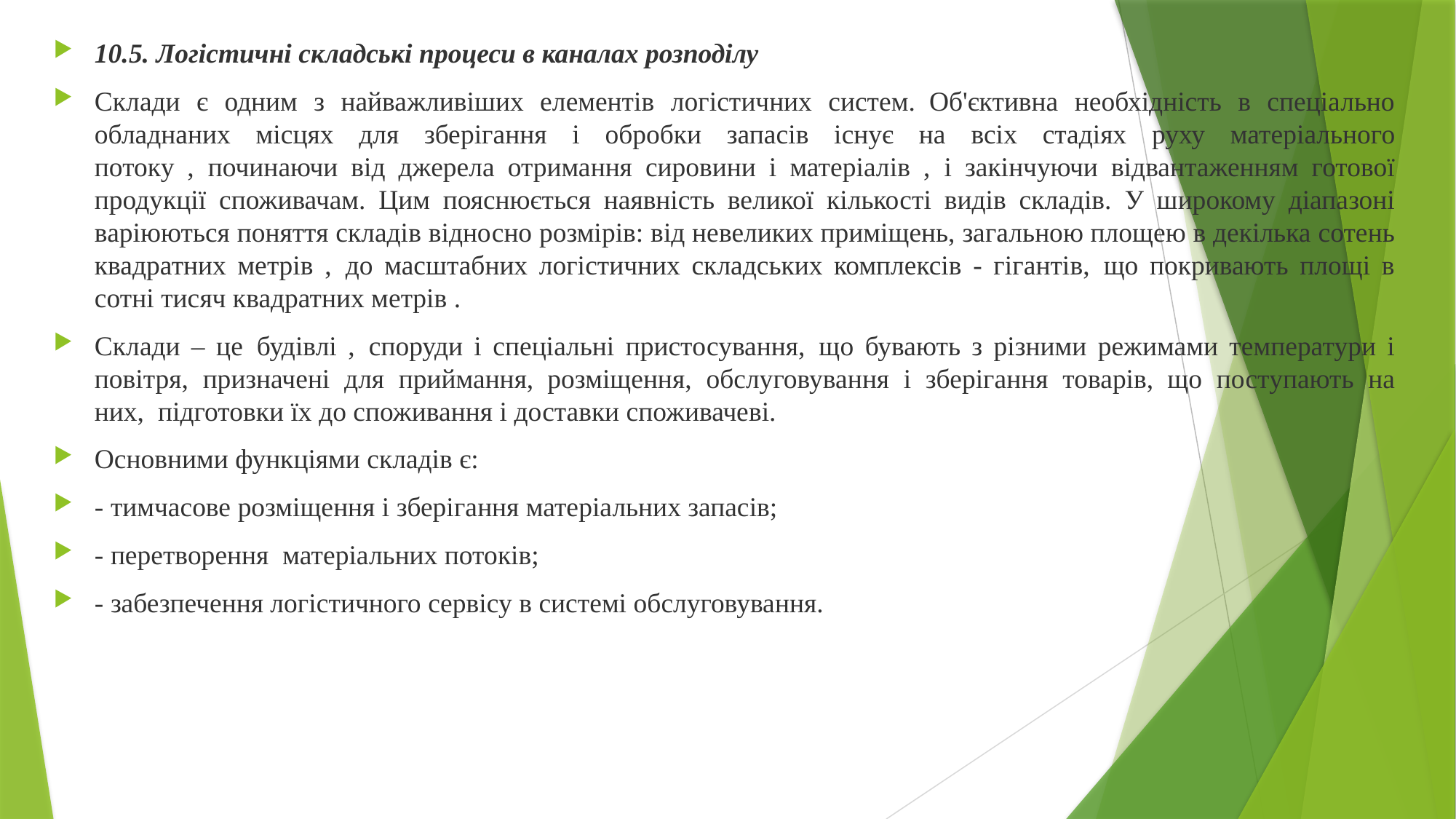

10.5. Логістичні складські процеси в каналах розподілу
Склади є одним з найважливіших елементів логістичних систем.  Об'єктивна необхідність в спеціально обладнаних місцях для зберігання і обробки запасів існує на всіх стадіях руху матеріального потоку ,  починаючи від джерела отримання сировини і матеріалів ,  і закінчуючи відвантаженням готової продукції споживачам. Цим пояснюється наявність великої кількості видів складів. У широкому діапазоні варіюються поняття складів відносно розмірів: від невеликих приміщень, загальною площею в декілька сотень квадратних метрів ,  до масштабних логістичних складських комплексів - гігантів,  що покривають площі в сотні тисяч квадратних метрів .
Склади – це  будівлі ,  споруди і спеціальні пристосування,  що бувають з різними режимами температури і повітря, призначені для приймання,  розміщення, обслуговування і зберігання товарів,  що поступають на них,  підготовки їх до споживання і доставки споживачеві.
Основними функціями складів є:
- тимчасове розміщення і зберігання матеріальних запасів;
- перетворення  матеріальних потоків;
- забезпечення логістичного сервісу в системі обслуговування.